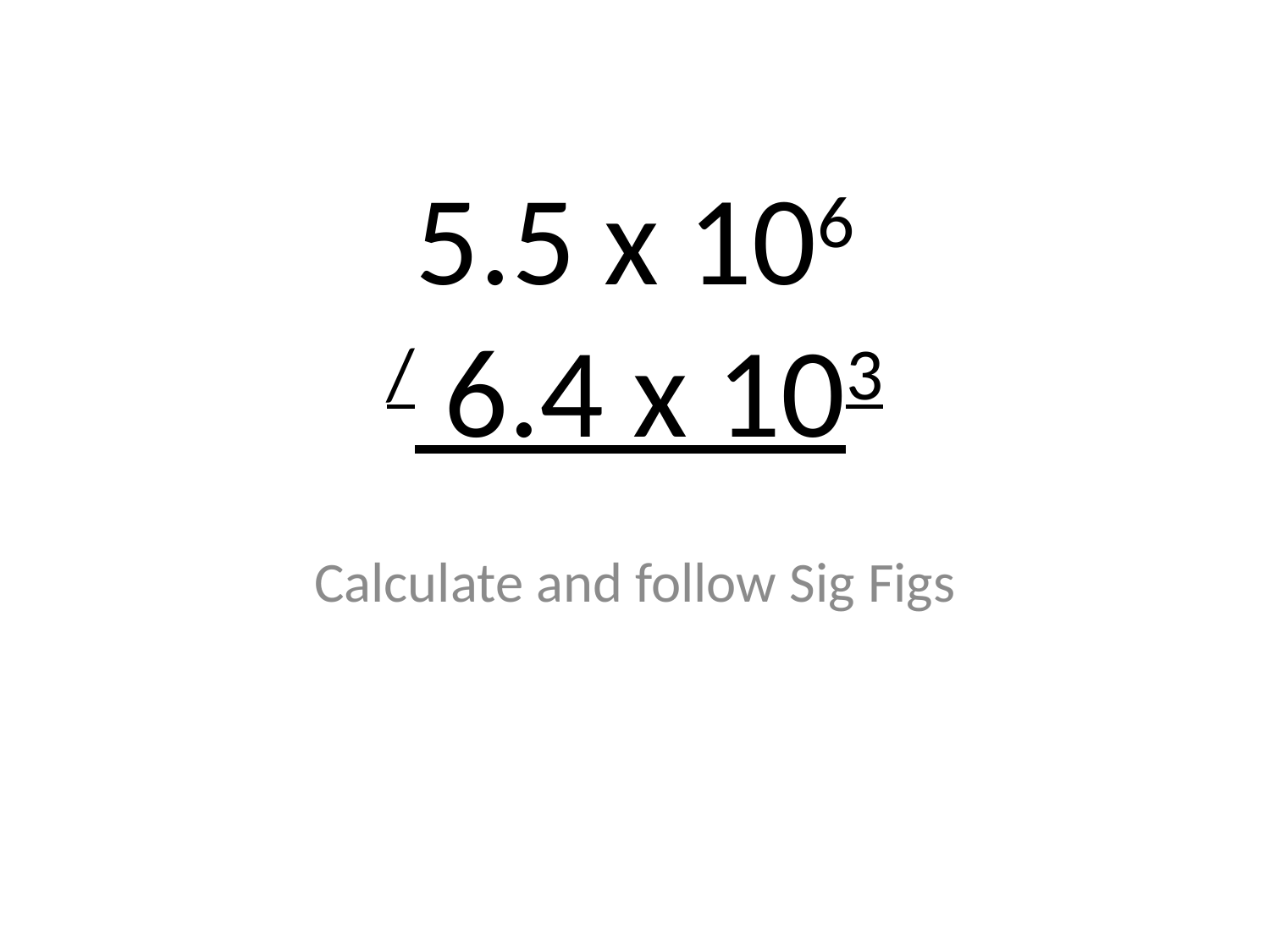

# 5.5 x 106 / 6.4 x 103
Calculate and follow Sig Figs